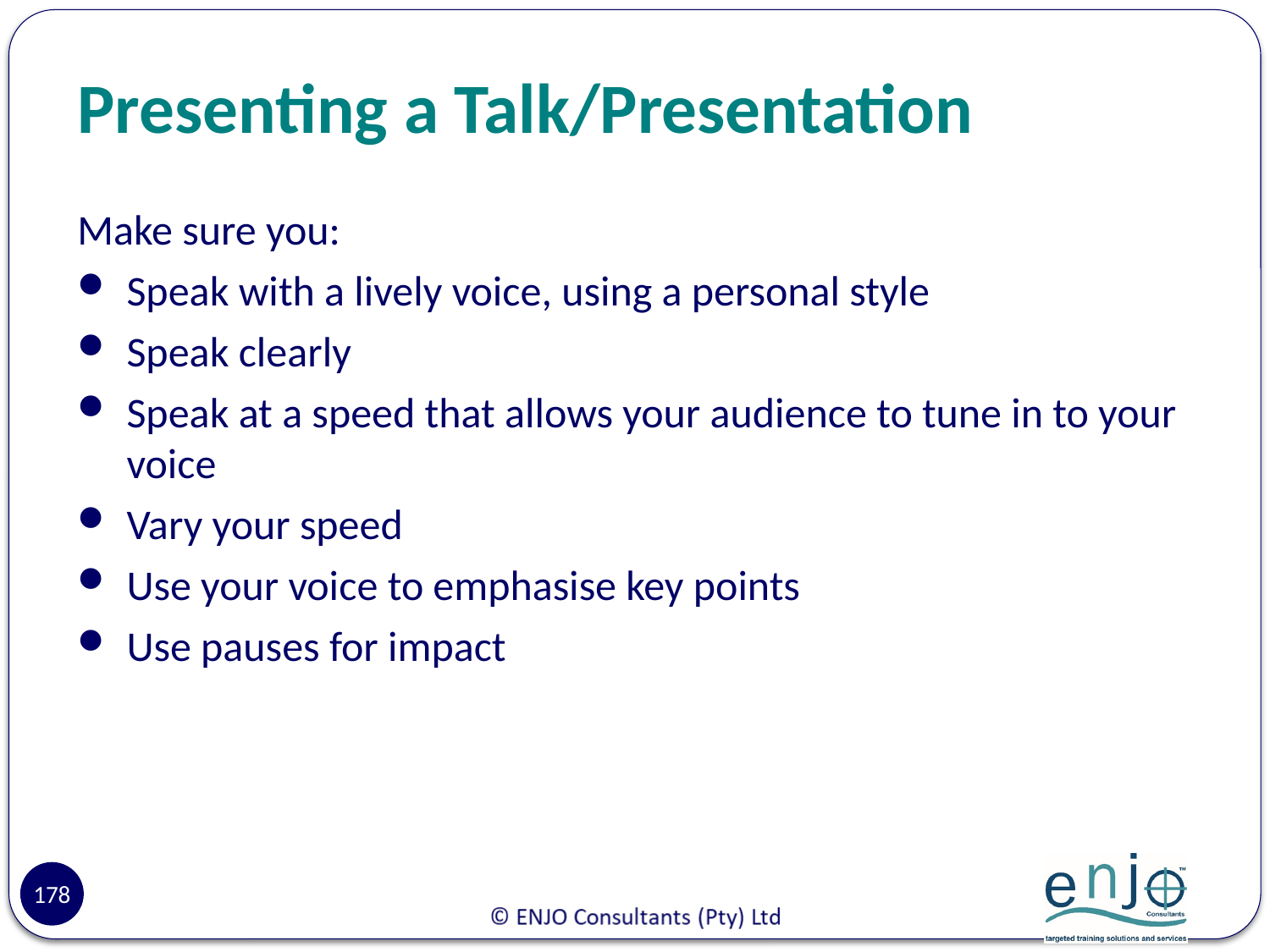

# Presenting a Talk/Presentation
Make sure you:
Speak with a lively voice, using a personal style
Speak clearly
Speak at a speed that allows your audience to tune in to your voice
Vary your speed
Use your voice to emphasise key points
Use pauses for impact

178